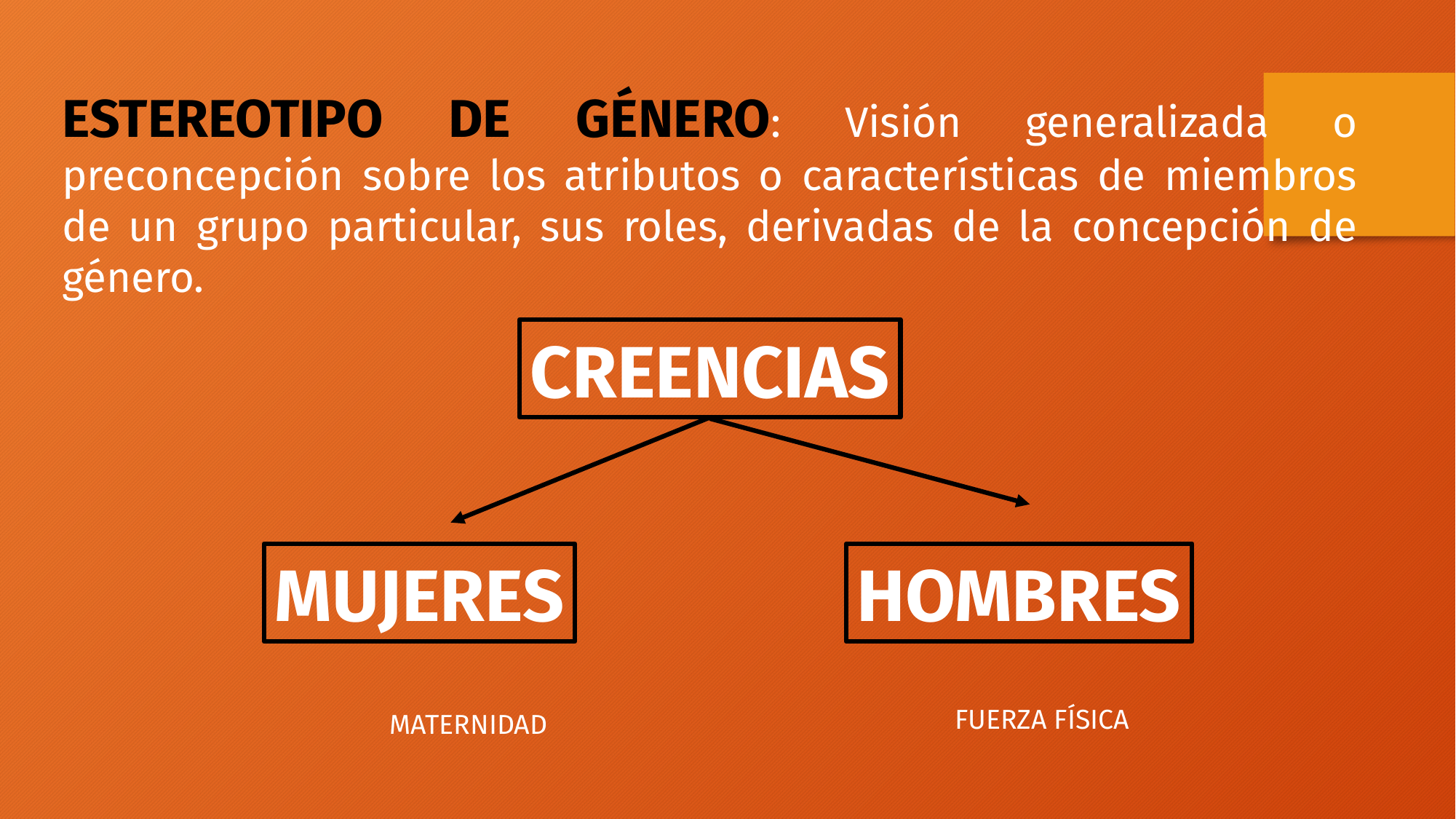

ESTEREOTIPO DE GÉNERO: Visión generalizada o preconcepción sobre los atributos o características de miembros de un grupo particular, sus roles, derivadas de la concepción de género.
CREENCIAS
MUJERES
HOMBRES
FUERZA FÍSICA
MATERNIDAD